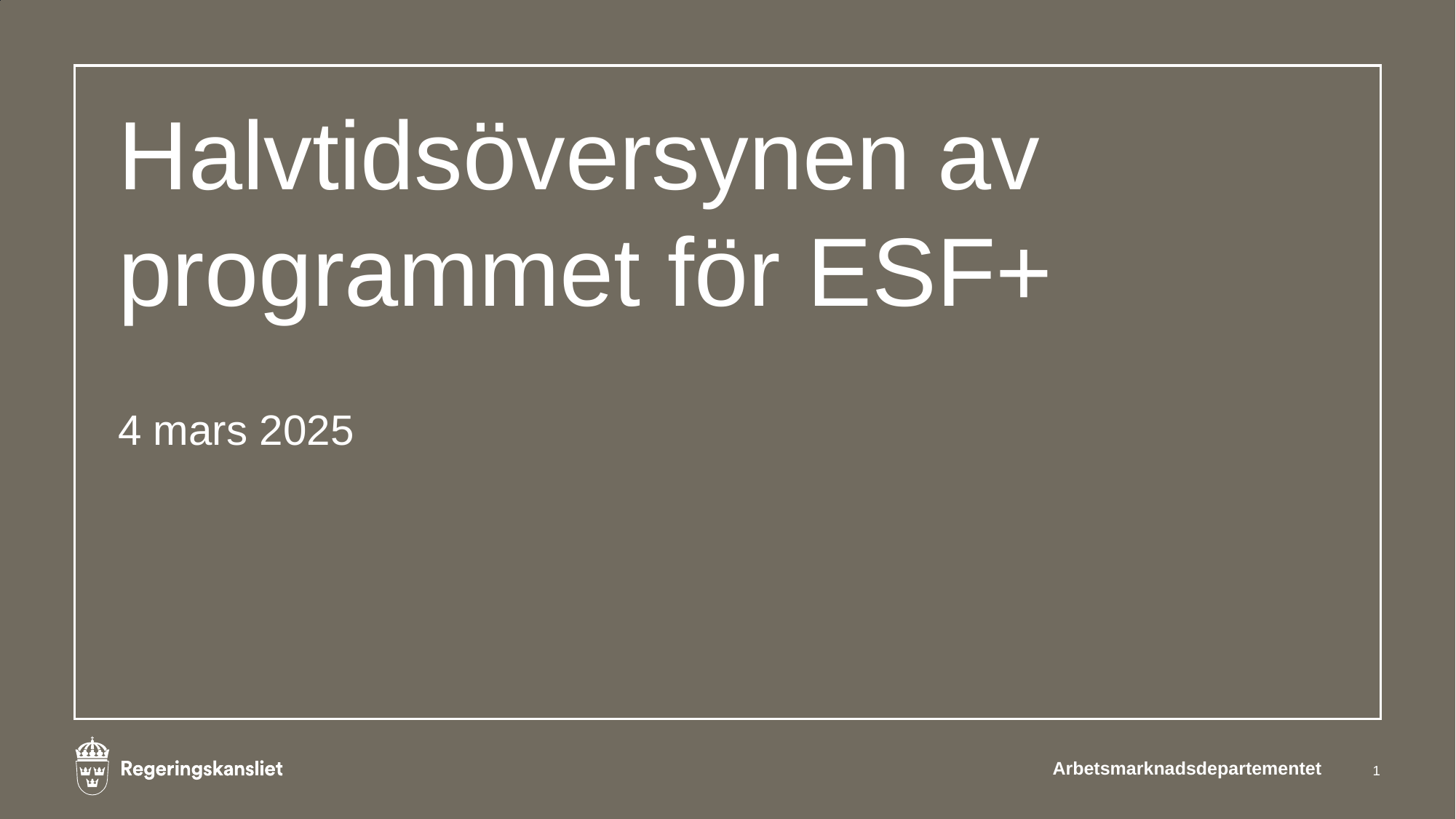

# Halvtidsöversynen av programmet för ESF+

4 mars 2025
Arbetsmarknadsdepartementet
1